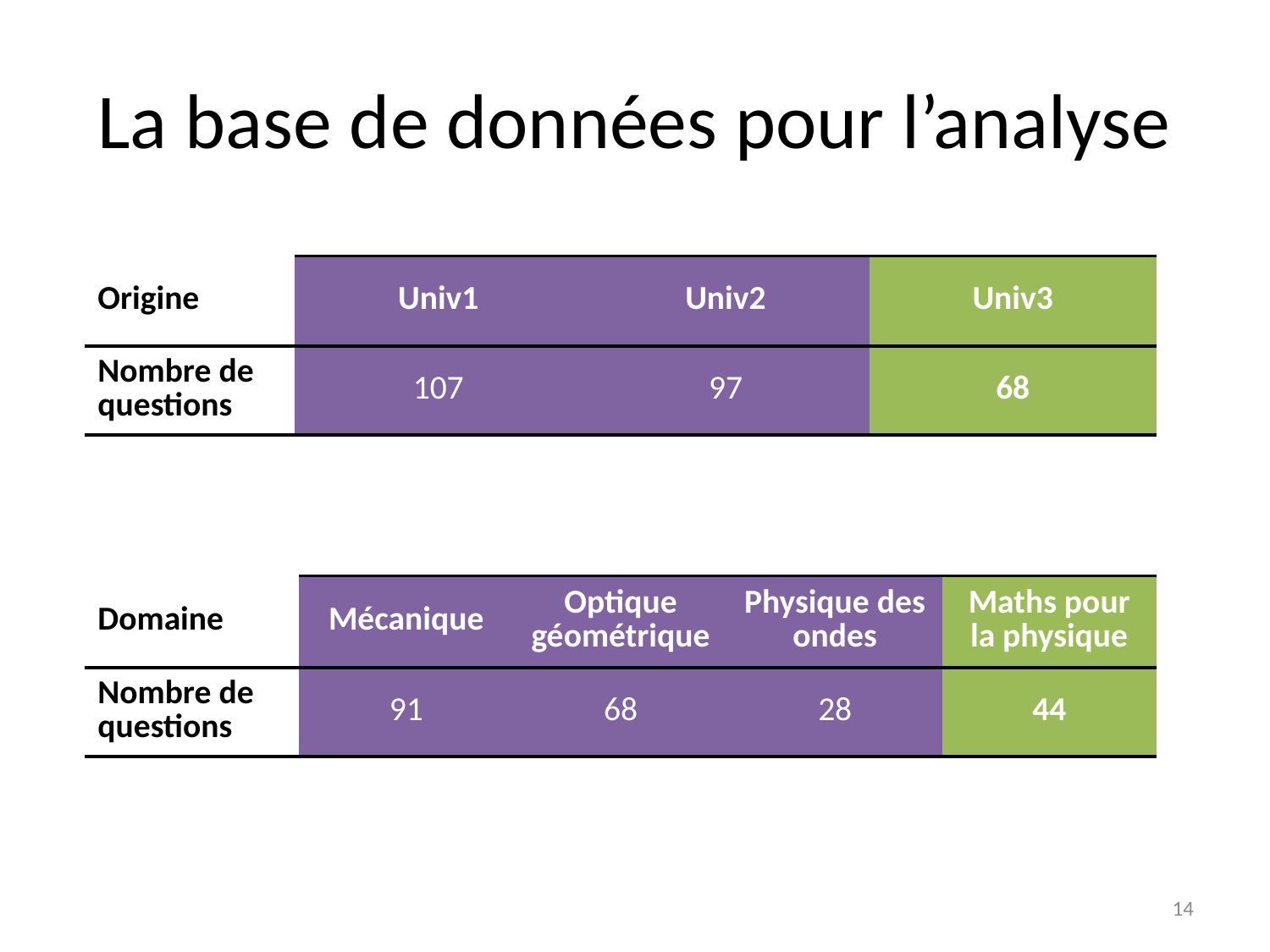

# La base de données pour l’analyse
| Origine | Univ1 | Univ2 | Univ3 |
| --- | --- | --- | --- |
| Nombre de questions | 107 | 97 | 68 |
| Domaine | Mécanique | Optique géométrique | Physique des ondes | Maths pour la physique |
| --- | --- | --- | --- | --- |
| Nombre de questions | 91 | 68 | 28 | 44 |
14